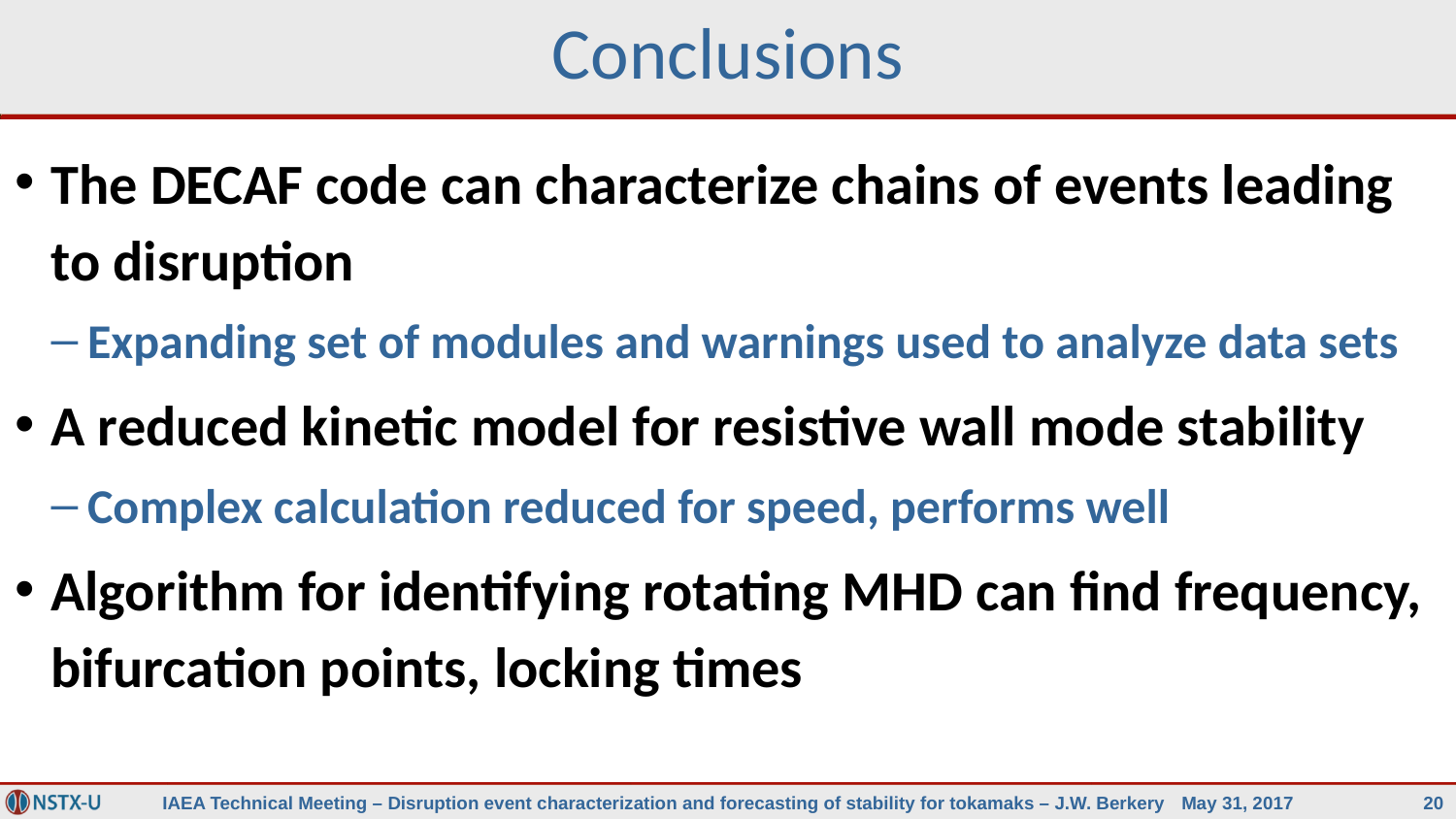

# Conclusions
The DECAF code can characterize chains of events leading to disruption
Expanding set of modules and warnings used to analyze data sets
A reduced kinetic model for resistive wall mode stability
Complex calculation reduced for speed, performs well
Algorithm for identifying rotating MHD can find frequency, bifurcation points, locking times